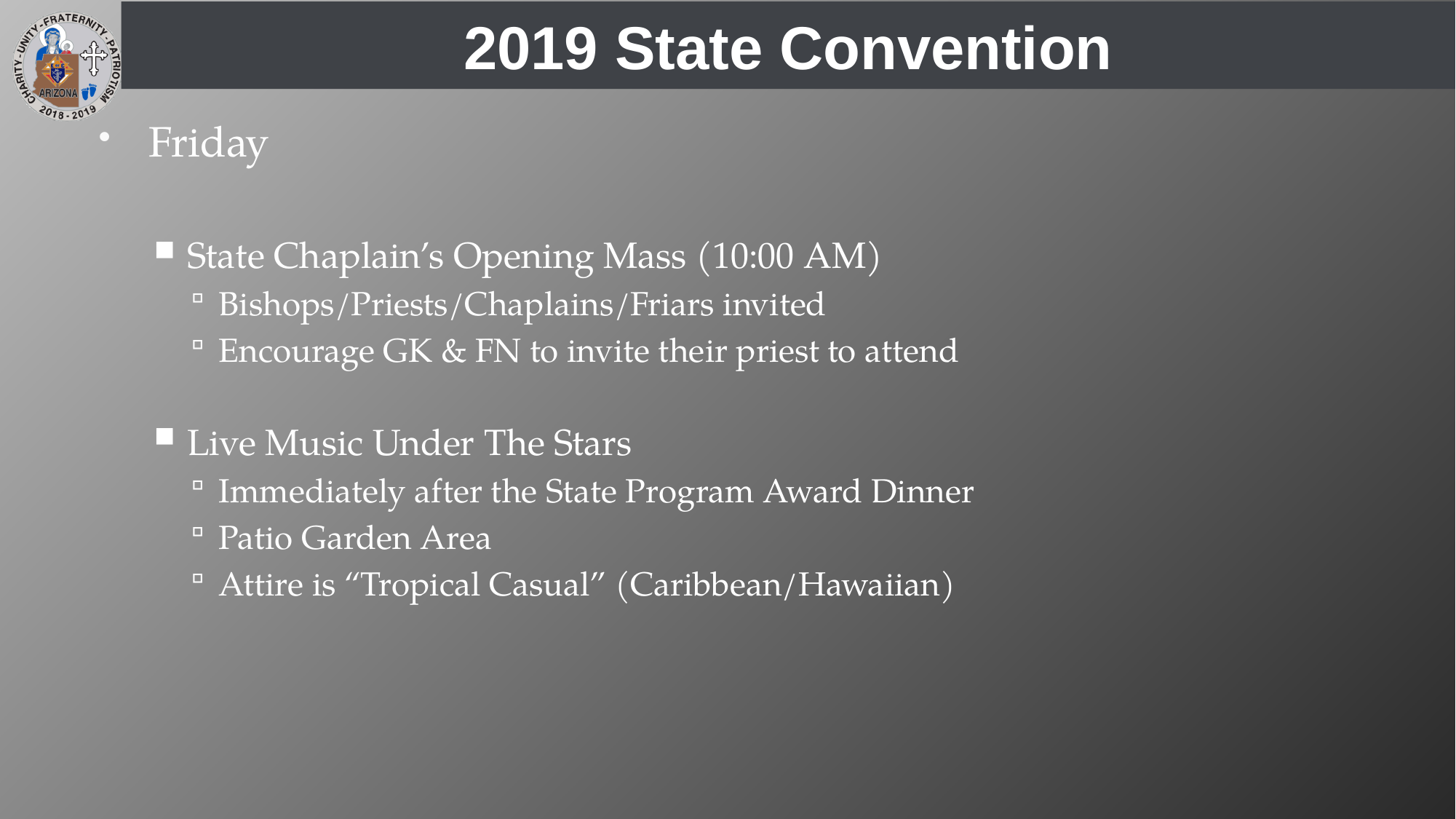

# 2019 State Convention
Friday

State Chaplain’s Opening Mass (10:00 AM)
Bishops/Priests/Chaplains/Friars invited
Encourage GK & FN to invite their priest to attend

Live Music Under The Stars
Immediately after the State Program Award Dinner
Patio Garden Area
Attire is “Tropical Casual” (Caribbean/Hawaiian)